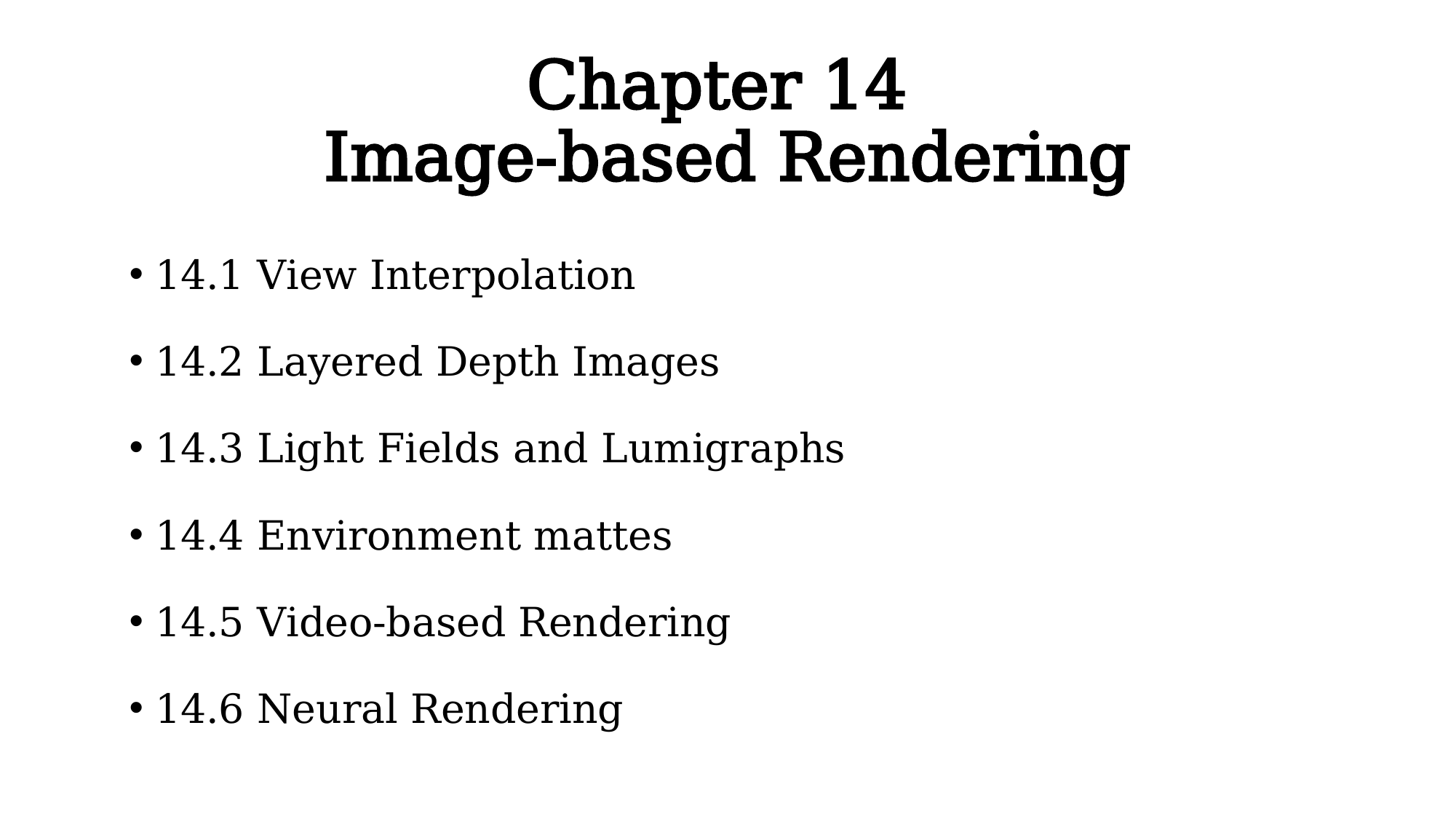

# Chapter 14 Image-based Rendering
14.1 View Interpolation
14.2 Layered Depth Images
14.3 Light Fields and Lumigraphs
14.4 Environment mattes
14.5 Video-based Rendering
14.6 Neural Rendering